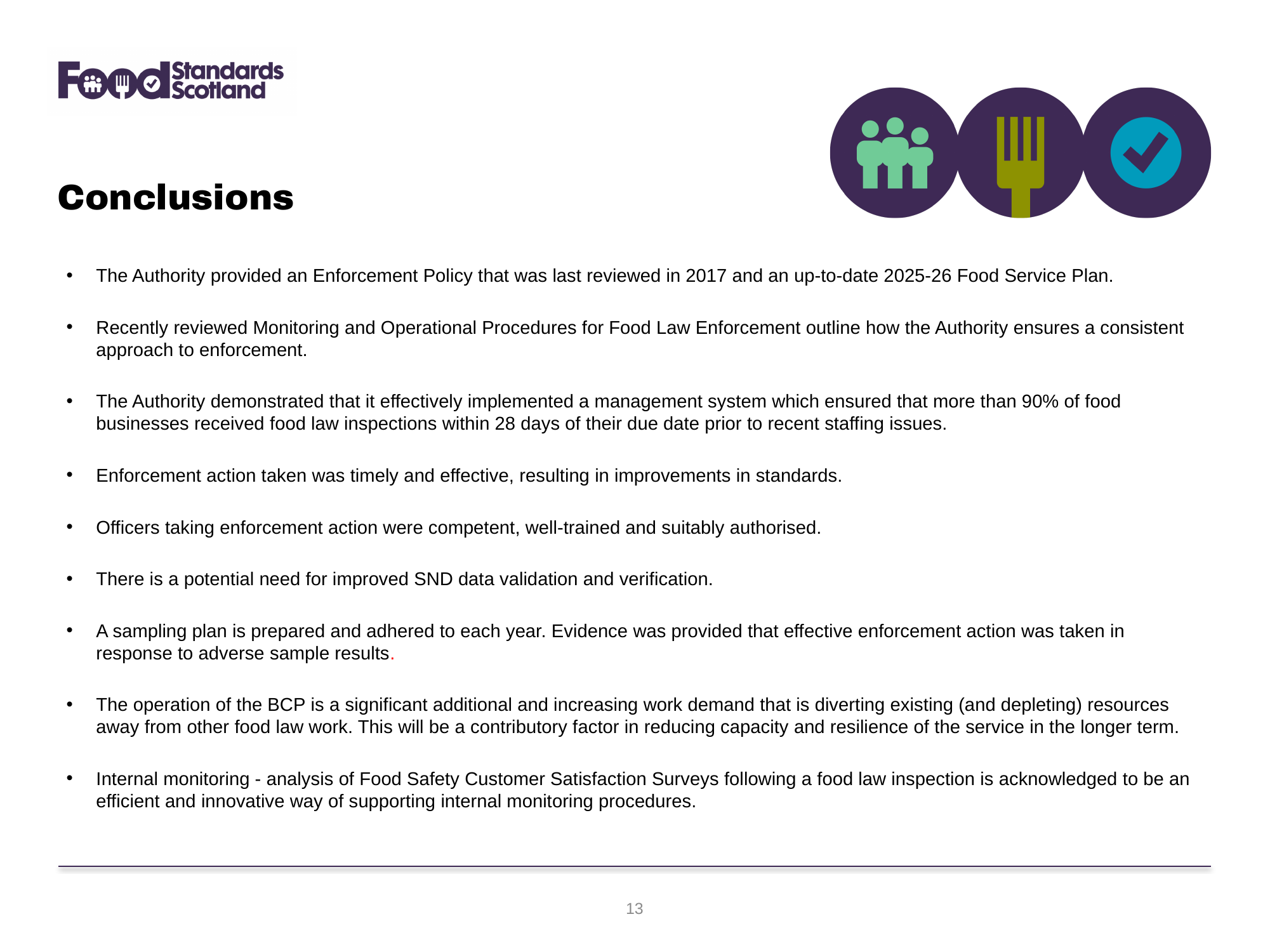

Conclusions
The Authority provided an Enforcement Policy that was last reviewed in 2017 and an up-to-date 2025-26 Food Service Plan.

Recently reviewed Monitoring and Operational Procedures for Food Law Enforcement outline how the Authority ensures a consistent approach to enforcement.

The Authority demonstrated that it effectively implemented a management system which ensured that more than 90% of food businesses received food law inspections within 28 days of their due date prior to recent staffing issues.

Enforcement action taken was timely and effective, resulting in improvements in standards.

Officers taking enforcement action were competent, well-trained and suitably authorised.

There is a potential need for improved SND data validation and verification.

A sampling plan is prepared and adhered to each year. Evidence was provided that effective enforcement action was taken in response to adverse sample results.

The operation of the BCP is a significant additional and increasing work demand that is diverting existing (and depleting) resources away from other food law work. This will be a contributory factor in reducing capacity and resilience of the service in the longer term.

Internal monitoring - analysis of Food Safety Customer Satisfaction Surveys following a food law inspection is acknowledged to be an efficient and innovative way of supporting internal monitoring procedures.

13